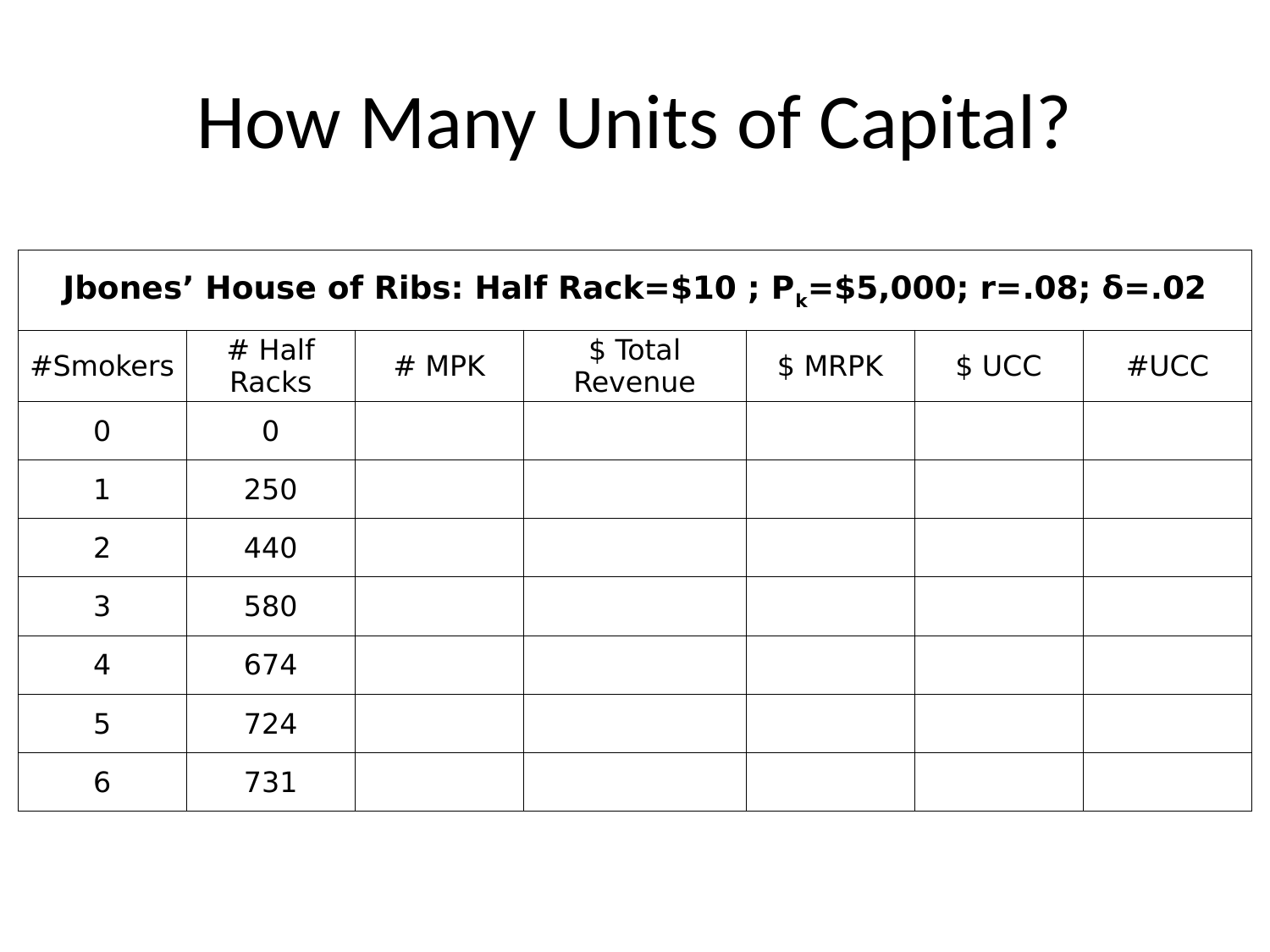

# How Many Units of Capital?
| Jbones’ House of Ribs: Half Rack=$10 ; Pk=$5,000; r=.08; δ=.02 |  |  |  |  |  |  |
| --- | --- | --- | --- | --- | --- | --- |
| #Smokers | # Half Racks | # MPK | $ Total Revenue | $ MRPK | $ UCC | #UCC |
| 0 | 0 |  |  |  |  |  |
| 1 | 250 |  |  |  |  |  |
| 2 | 440 |  |  |  |  |  |
| 3 | 580 |  |  |  |  |  |
| 4 | 674 |  |  |  |  |  |
| 5 | 724 |  |  |  |  |  |
| 6 | 731 |  |  |  |  |  |